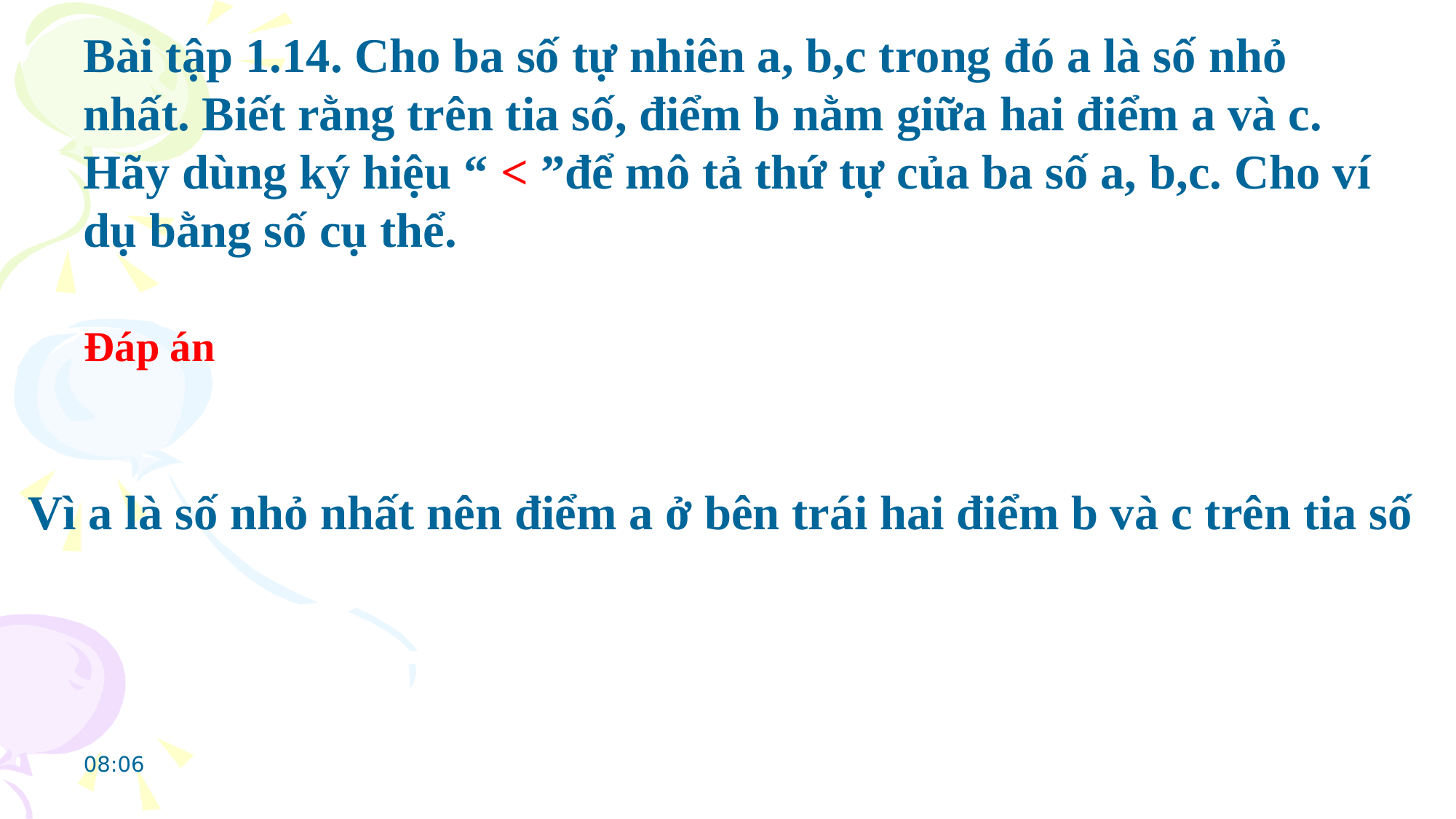

Bài tập 1.14. Cho ba số tự nhiên a, b,c trong đó a là số nhỏ nhất. Biết rằng trên tia số, điểm b nằm giữa hai điểm a và c. Hãy dùng ký hiệu “ < ”để mô tả thứ tự của ba số a, b,c. Cho ví dụ bằng số cụ thể.
Đáp án
 Vì a là số nhỏ nhất nên điểm a ở bên trái hai điểm b và c trên tia số
08:06